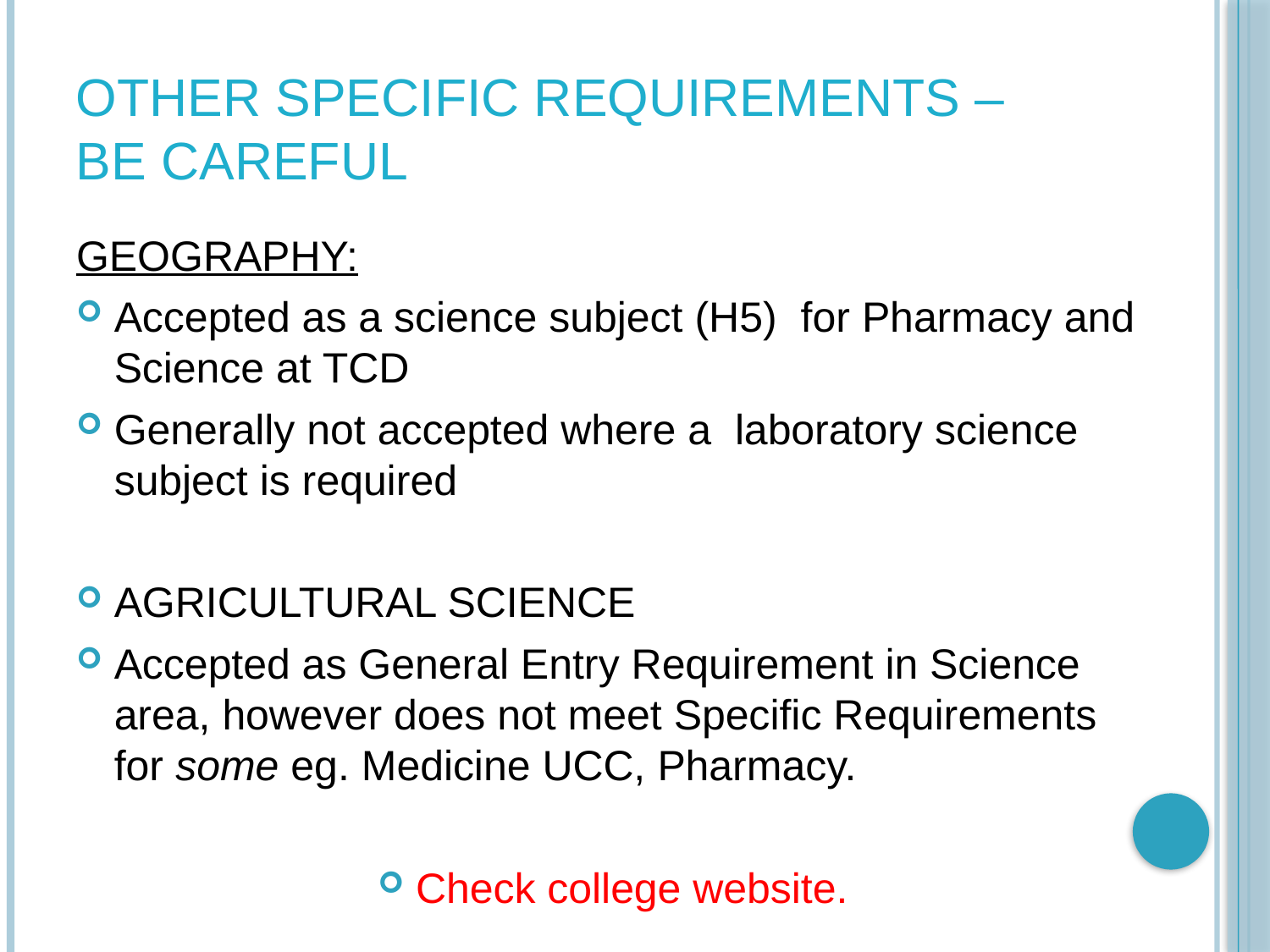

# Other Specific requirements – be careful
GEOGRAPHY:
Accepted as a science subject (H5)  for Pharmacy and Science at TCD
Generally not accepted where a  laboratory science subject is required

AGRICULTURAL SCIENCE
Accepted as General Entry Requirement in Science area, however does not meet Specific Requirements for some eg. Medicine UCC, Pharmacy.

Check college website.